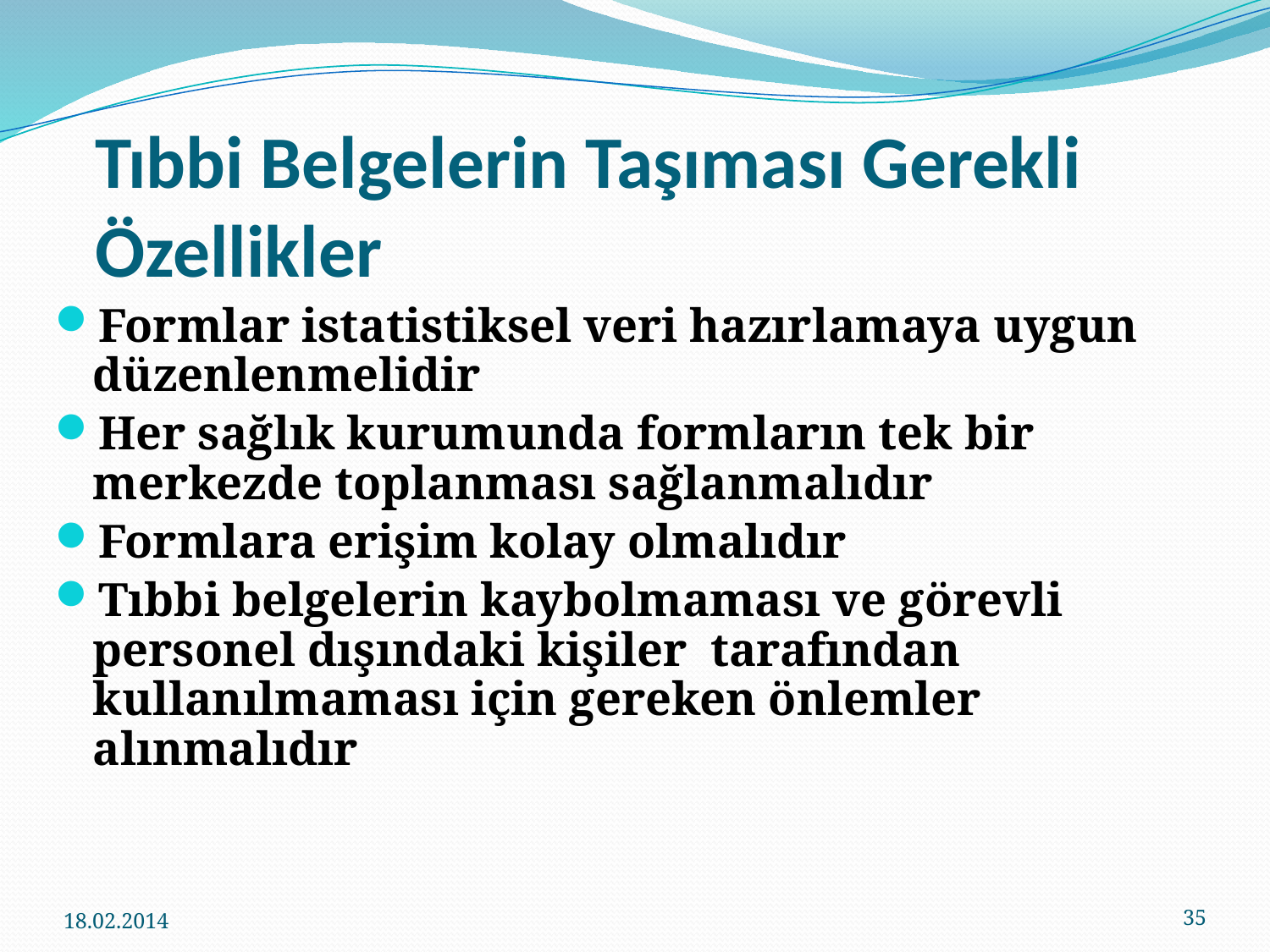

# Tıbbi Belgelerin Taşıması Gerekli Özellikler
Formlar istatistiksel veri hazırlamaya uygun düzenlenmelidir
Her sağlık kurumunda formların tek bir merkezde toplanması sağlanmalıdır
Formlara erişim kolay olmalıdır
Tıbbi belgelerin kaybolmaması ve görevli personel dışındaki kişiler  tarafından kullanılmaması için gereken önlemler alınmalıdır

18.02.2014
35